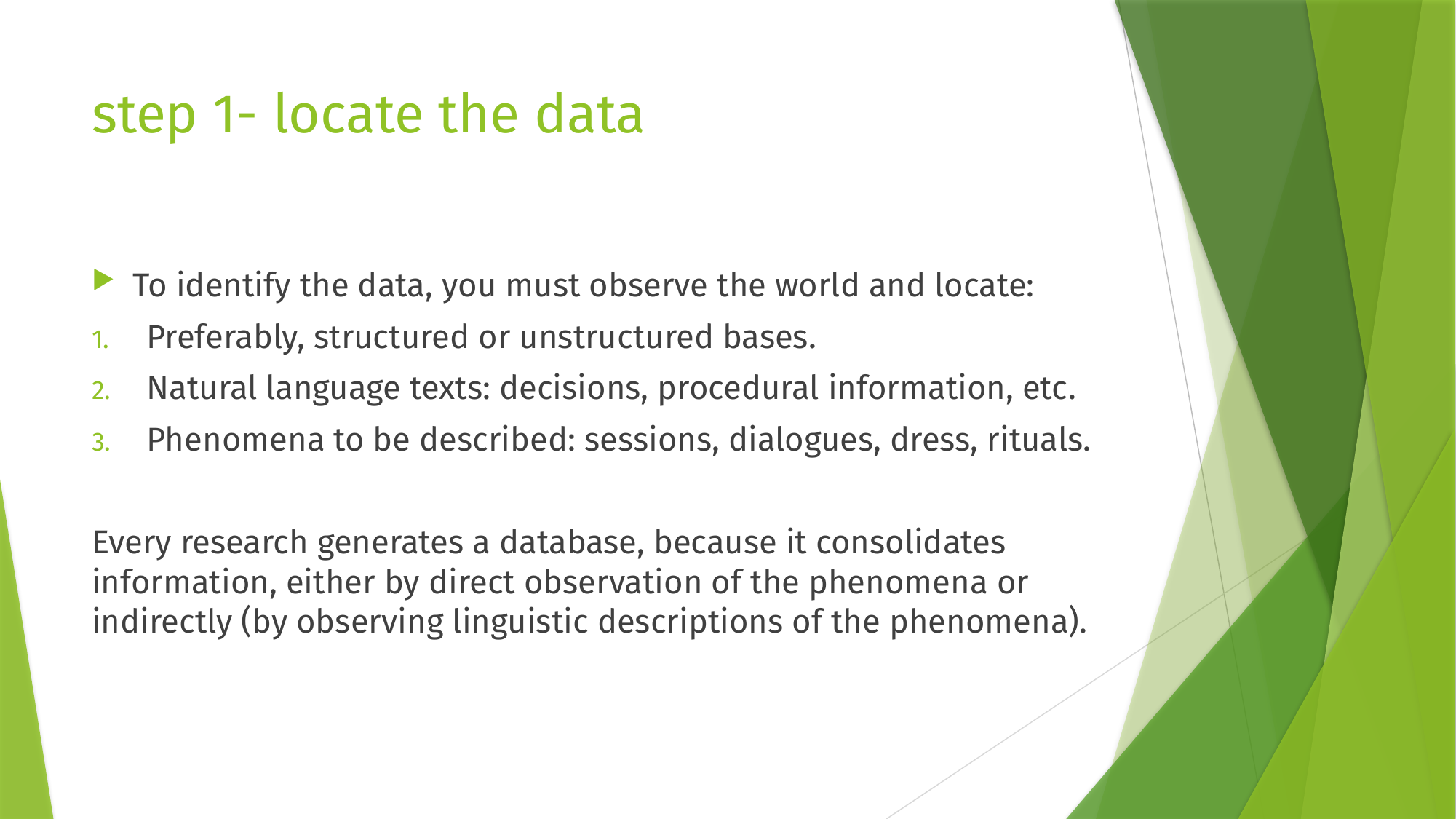

# step 1- locate the data
To identify the data, you must observe the world and locate:
Preferably, structured or unstructured bases.
Natural language texts: decisions, procedural information, etc.
Phenomena to be described: sessions, dialogues, dress, rituals.

Every research generates a database, because it consolidates information, either by direct observation of the phenomena or indirectly (by observing linguistic descriptions of the phenomena).